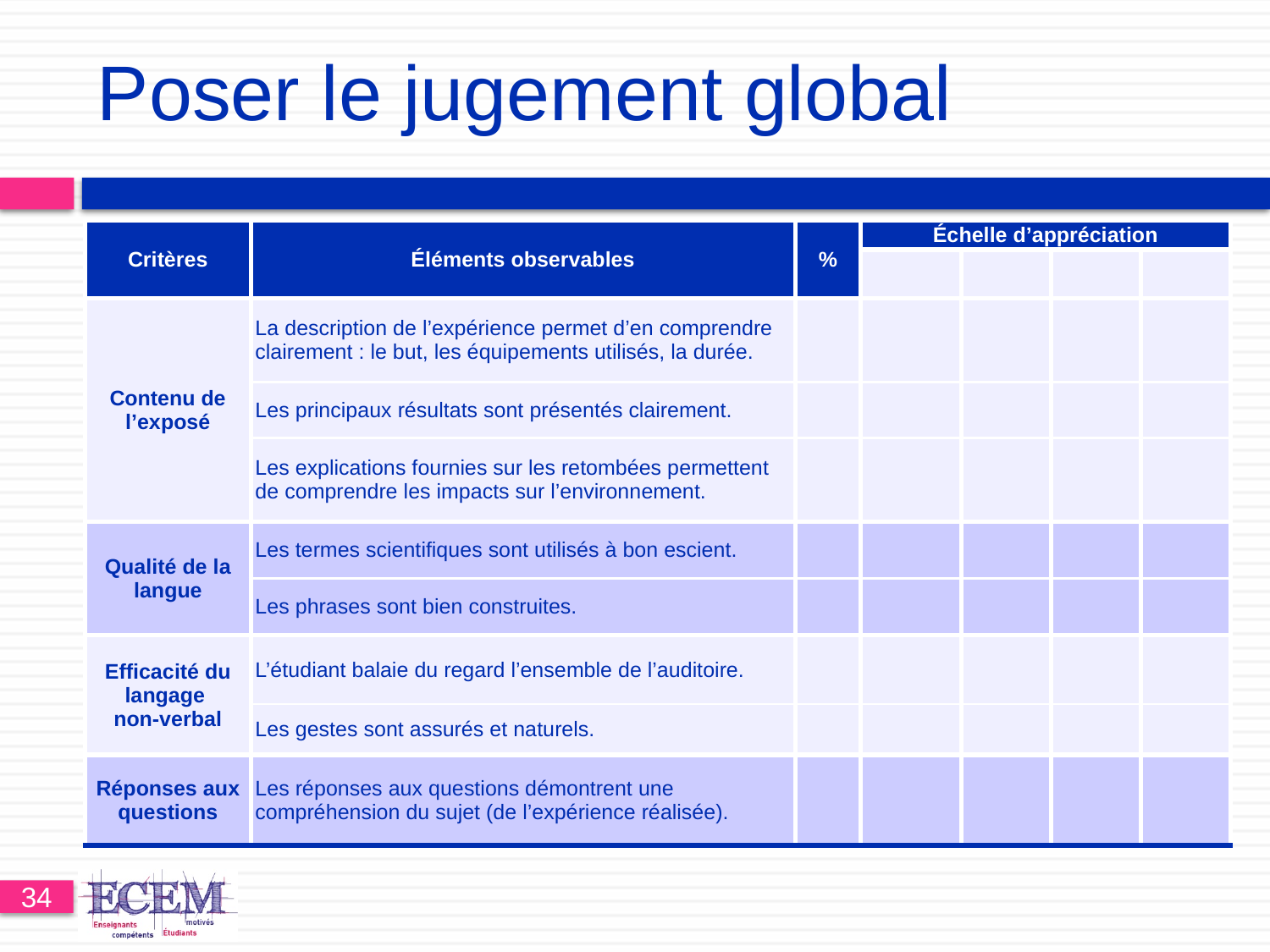

# Poser le jugement global
| Critères | Éléments observables | % | Échelle d’appréciation |  |  |  |
| --- | --- | --- | --- | --- | --- | --- |
|  |  |  |  |  |  |  |
| Contenu de l’exposé | La description de l’expérience permet d’en comprendre clairement : le but, les équipements utilisés, la durée. |  |  |  |  |  |
|  | Les principaux résultats sont présentés clairement. |  |  |  |  |  |
|  | Les explications fournies sur les retombées permettent de comprendre les impacts sur l’environnement. |  |  |  |  |  |
| Qualité de la langue | Les termes scientifiques sont utilisés à bon escient. |  |  |  |  |  |
|  | Les phrases sont bien construites. |  |  |  |  |  |
| Efficacité du langage non-verbal | L’étudiant balaie du regard l’ensemble de l’auditoire. |  |  |  |  |  |
|  | Les gestes sont assurés et naturels. |  |  |  |  |  |
| Réponses aux questions | Les réponses aux questions démontrent une compréhension du sujet (de l’expérience réalisée). |  |  |  |  |  |